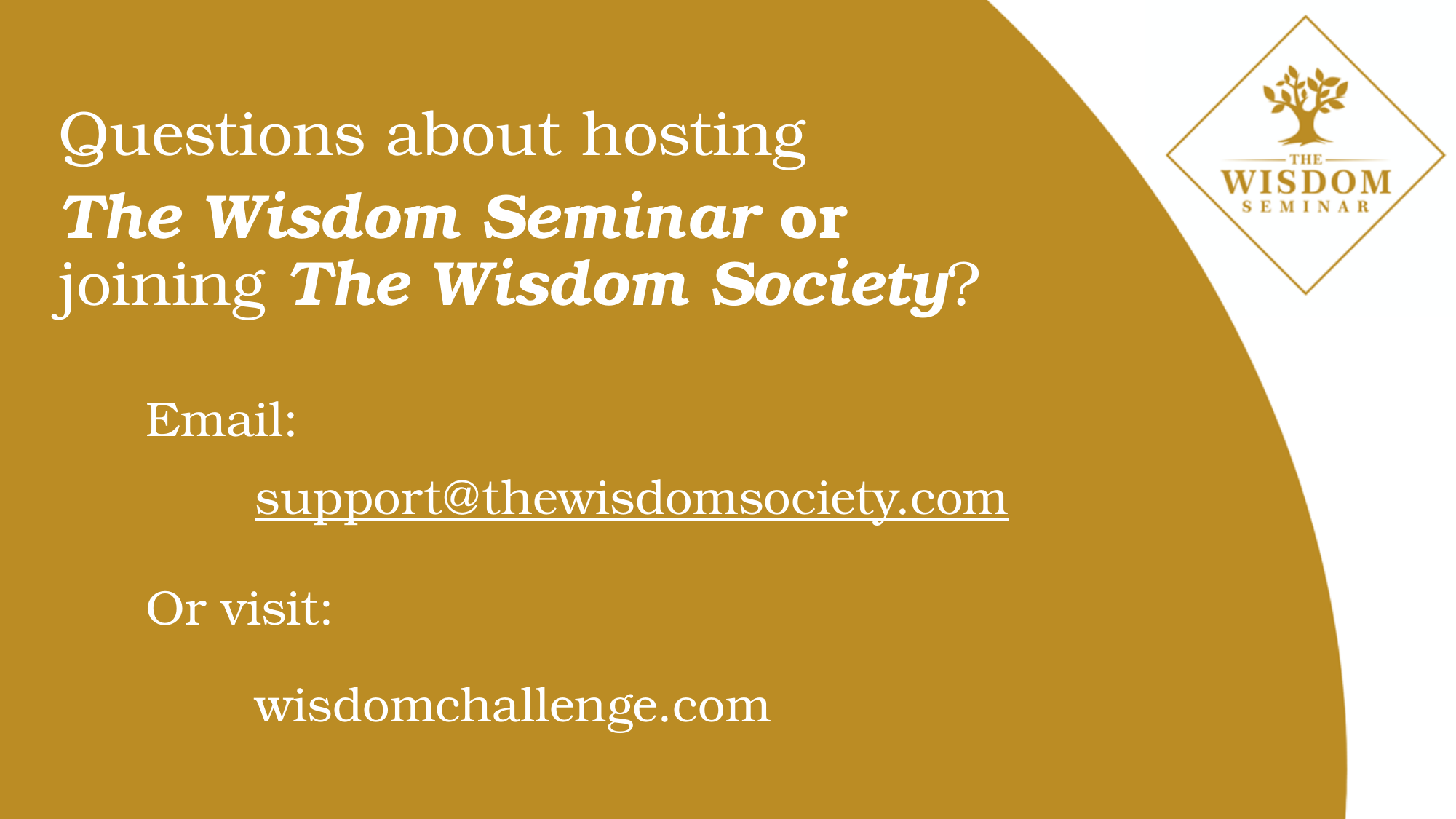

# Questions about hosting The Wisdom Seminar or joining The Wisdom Society?
Email:

	support@thewisdomsociety.com

Or visit:

	wisdomchallenge.com